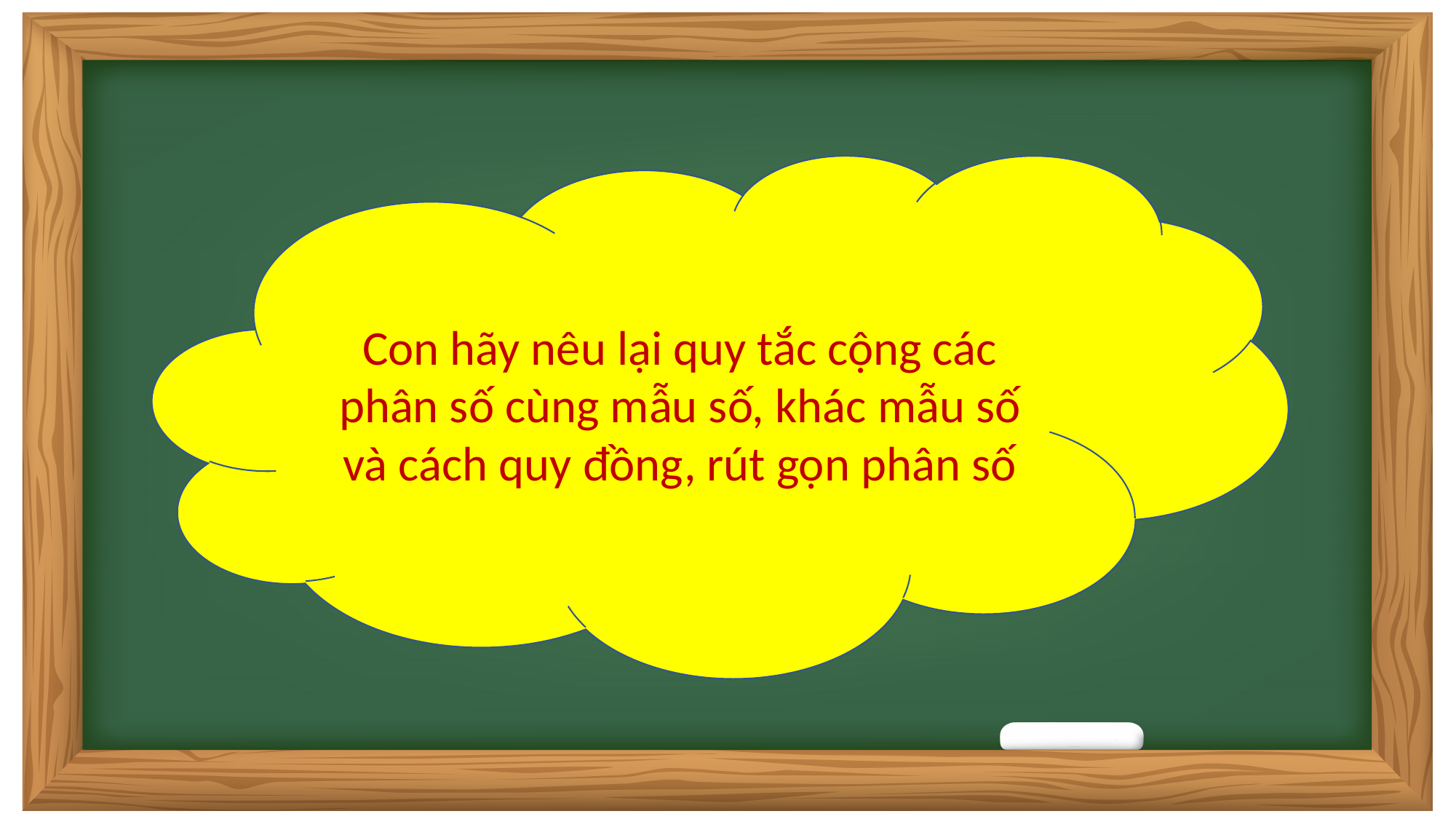

Con hãy nêu lại quy tắc cộng các phân số cùng mẫu số, khác mẫu số và cách quy đồng, rút gọn phân số